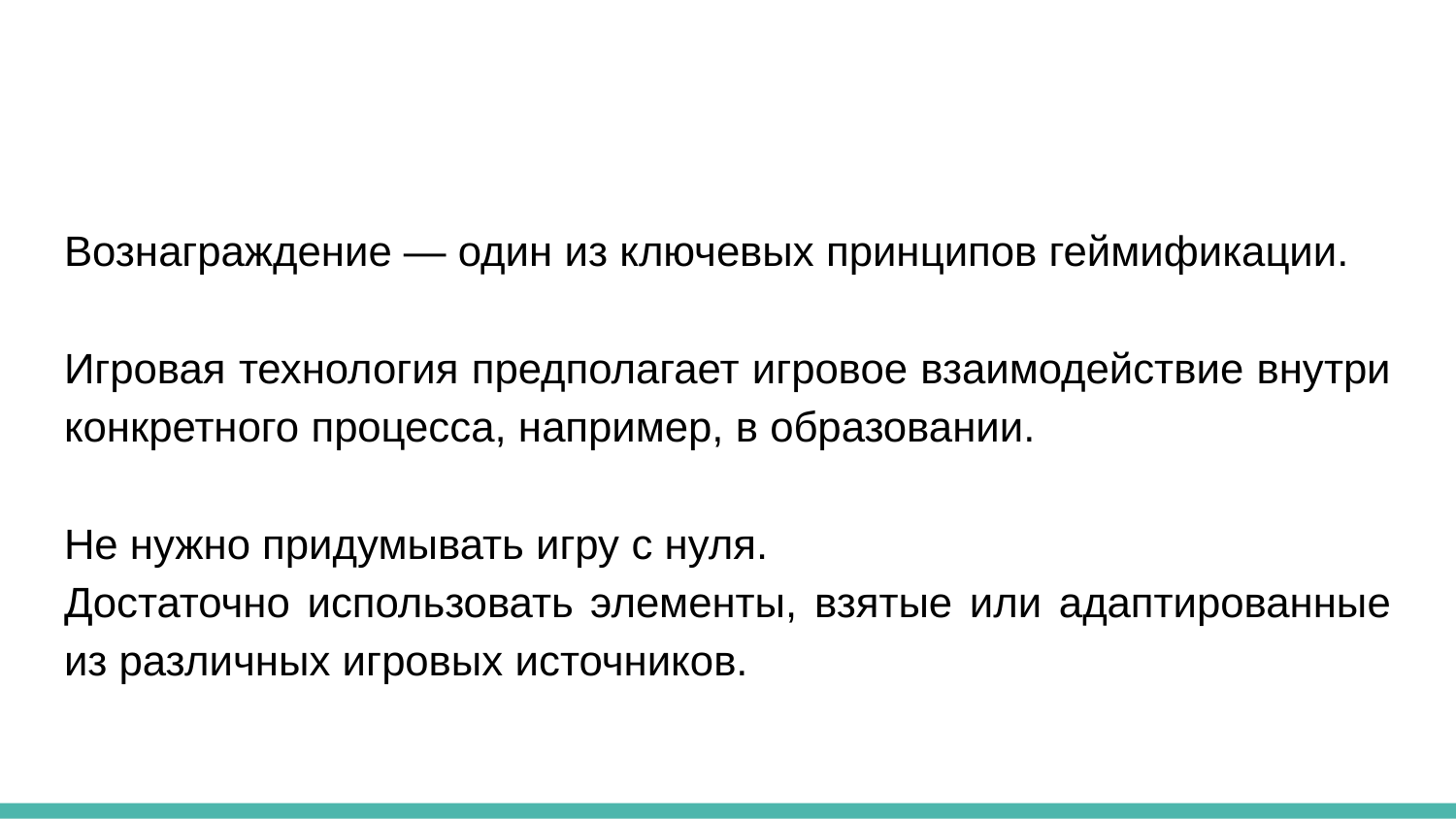

#
Вознаграждение — один из ключевых принципов геймификации.

Игровая технология предполагает игровое взаимодействие внутри конкретного процесса, например, в образовании.

Не нужно придумывать игру с нуля.
Достаточно использовать элементы, взятые или адаптированные из различных игровых источников.